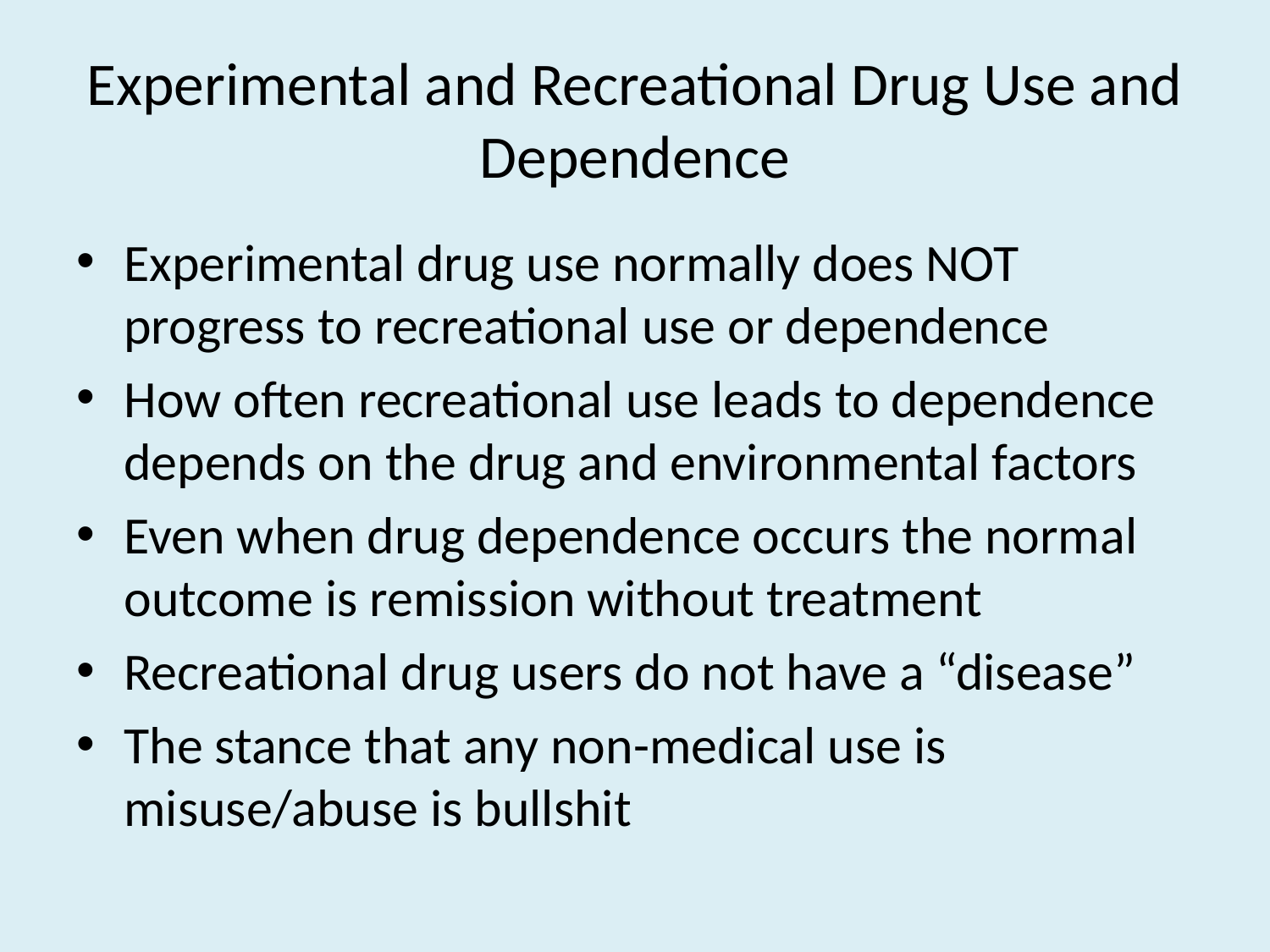

# Experimental and Recreational Drug Use and Dependence
Experimental drug use normally does NOT progress to recreational use or dependence
How often recreational use leads to dependence depends on the drug and environmental factors
Even when drug dependence occurs the normal outcome is remission without treatment
Recreational drug users do not have a “disease”
The stance that any non-medical use is misuse/abuse is bullshit